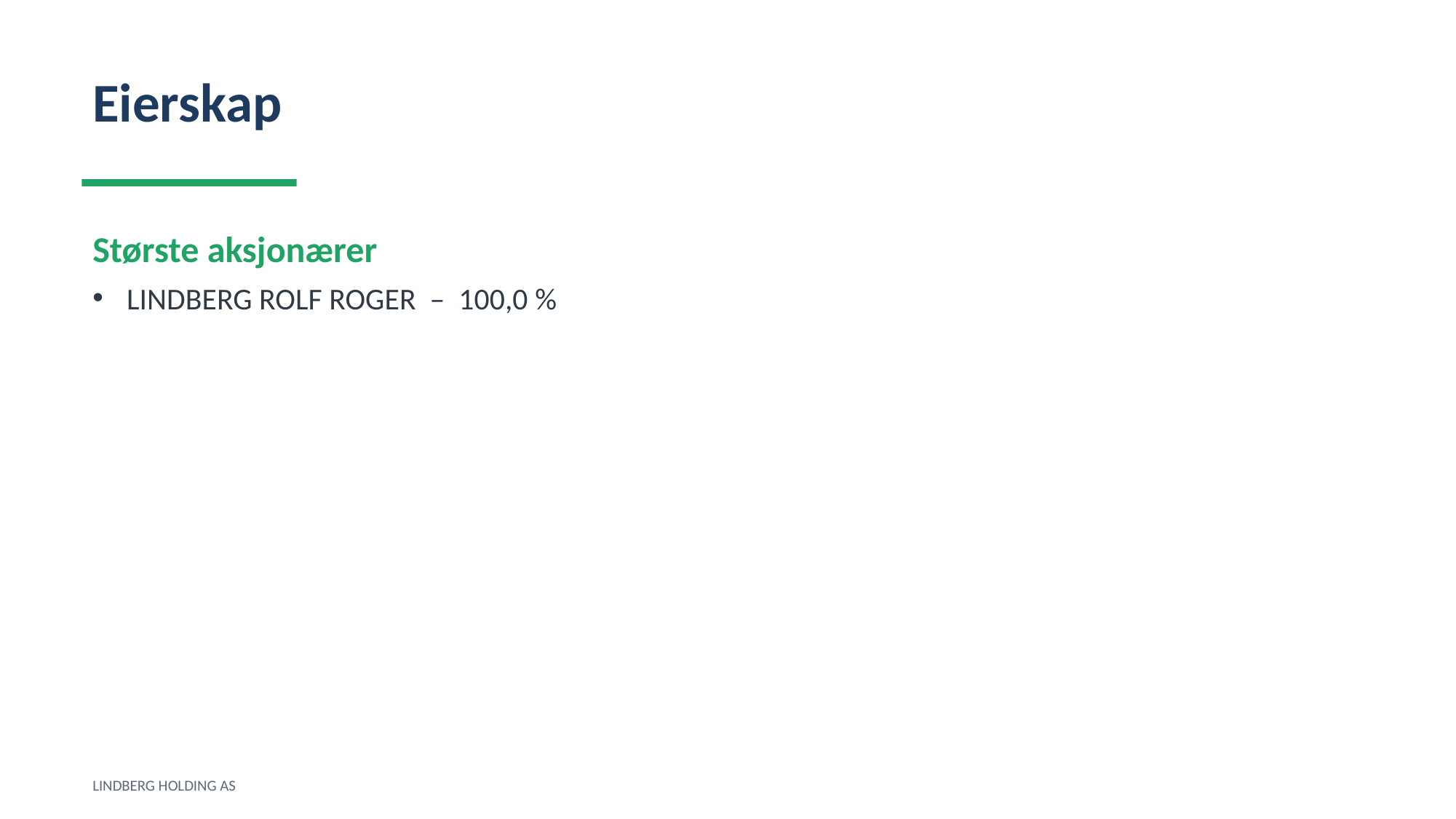

Eierskap

Største aksjonærer
LINDBERG ROLF ROGER  –  100,0 %
LINDBERG HOLDING AS